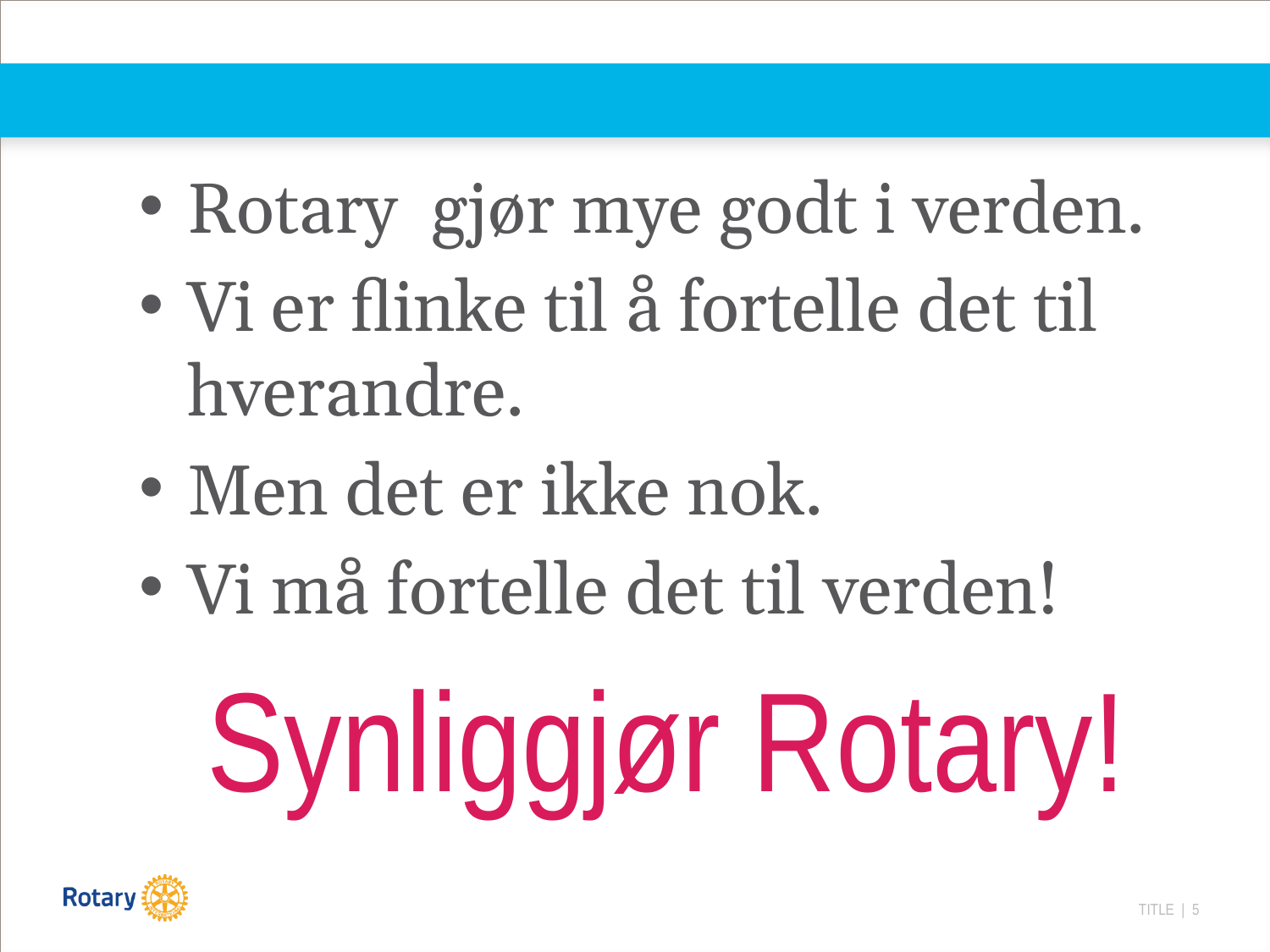

Rotary  gjør mye godt i verden.
Vi er flinke til å fortelle det til hverandre.
Men det er ikke nok.
Vi må fortelle det til verden!
Synliggjør Rotary!